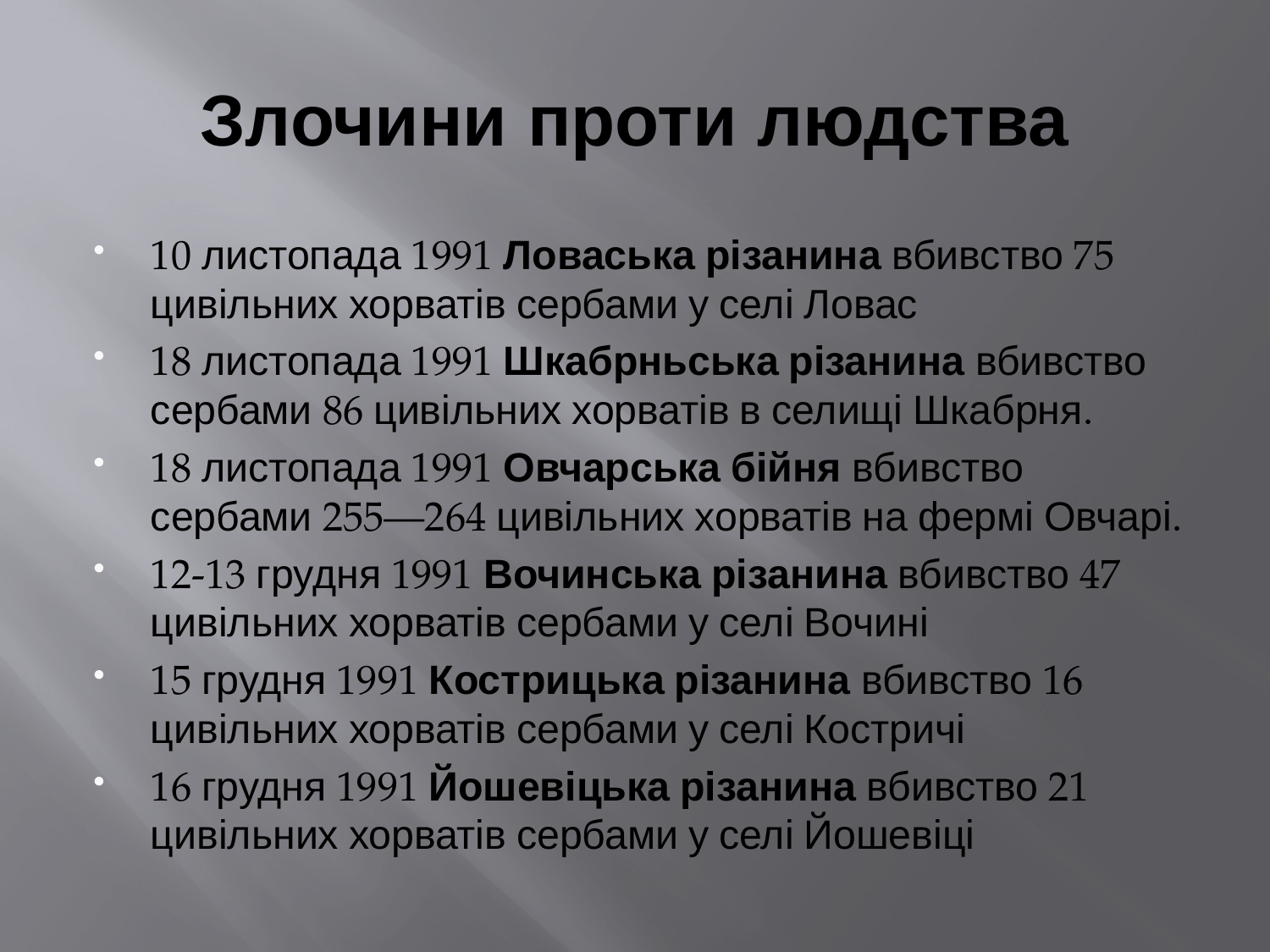

# Злочини проти людства
10 листопада 1991 Ловаська різанина вбивство 75 цивільних хорватів сербами у селі Ловас
18 листопада 1991 Шкабрньська різанина вбивство сербами 86 цивільних хорватів в селищі Шкабрня.
18 листопада 1991 Овчарська бійня вбивство сербами 255—264 цивільних хорватів на фермі Овчарі.
12-13 грудня 1991 Вочинська різанина вбивство 47 цивільних хорватів сербами у селі Вочині
15 грудня 1991 Кострицька різанина вбивство 16 цивільних хорватів сербами у селі Костричі
16 грудня 1991 Йошевіцька різанина вбивство 21 цивільних хорватів сербами у селі Йошевіці